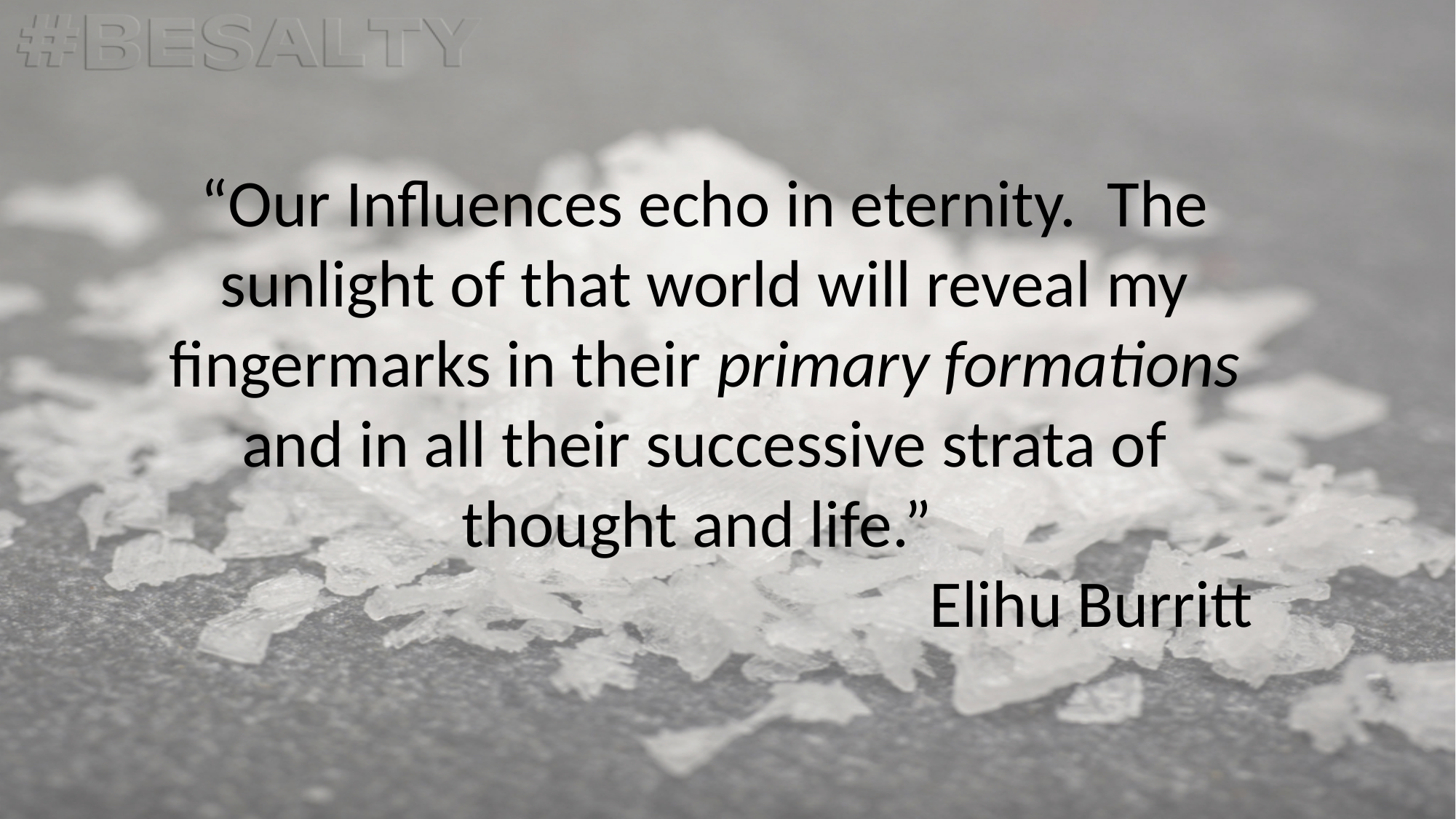

“Our Influences echo in eternity.  The sunlight of that world will reveal my fingermarks in their primary formations and in all their successive strata of thought and life.”
Elihu Burritt